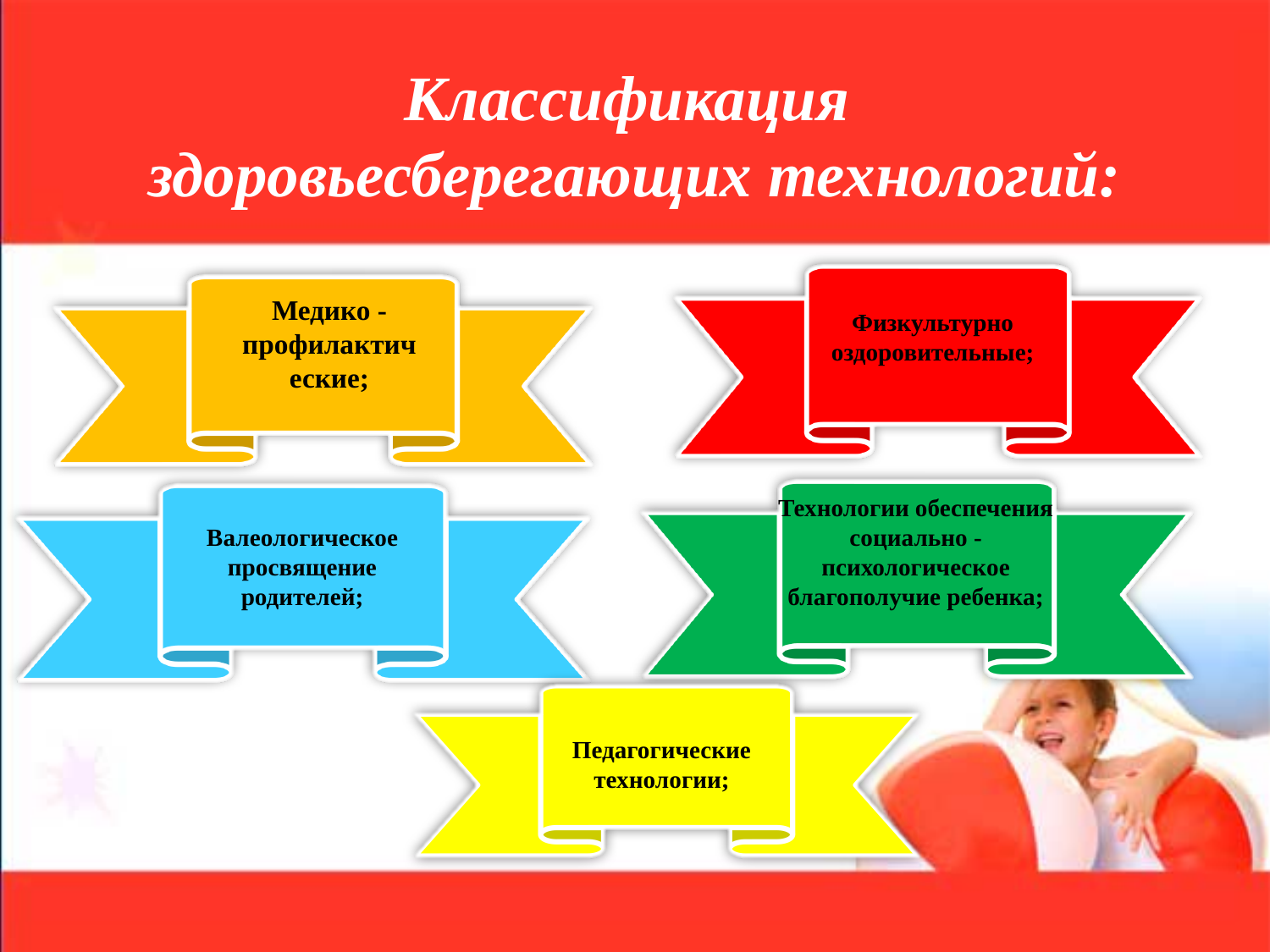

# Классификация  здоровьесберегающих технологий:

Медико - профилактические;
Физкультурно оздоровительные;

Валеологическое просвящение родителей;
Технологии обеспечения социально - психологическое благополучие ребенка;

Педагогические технологии;